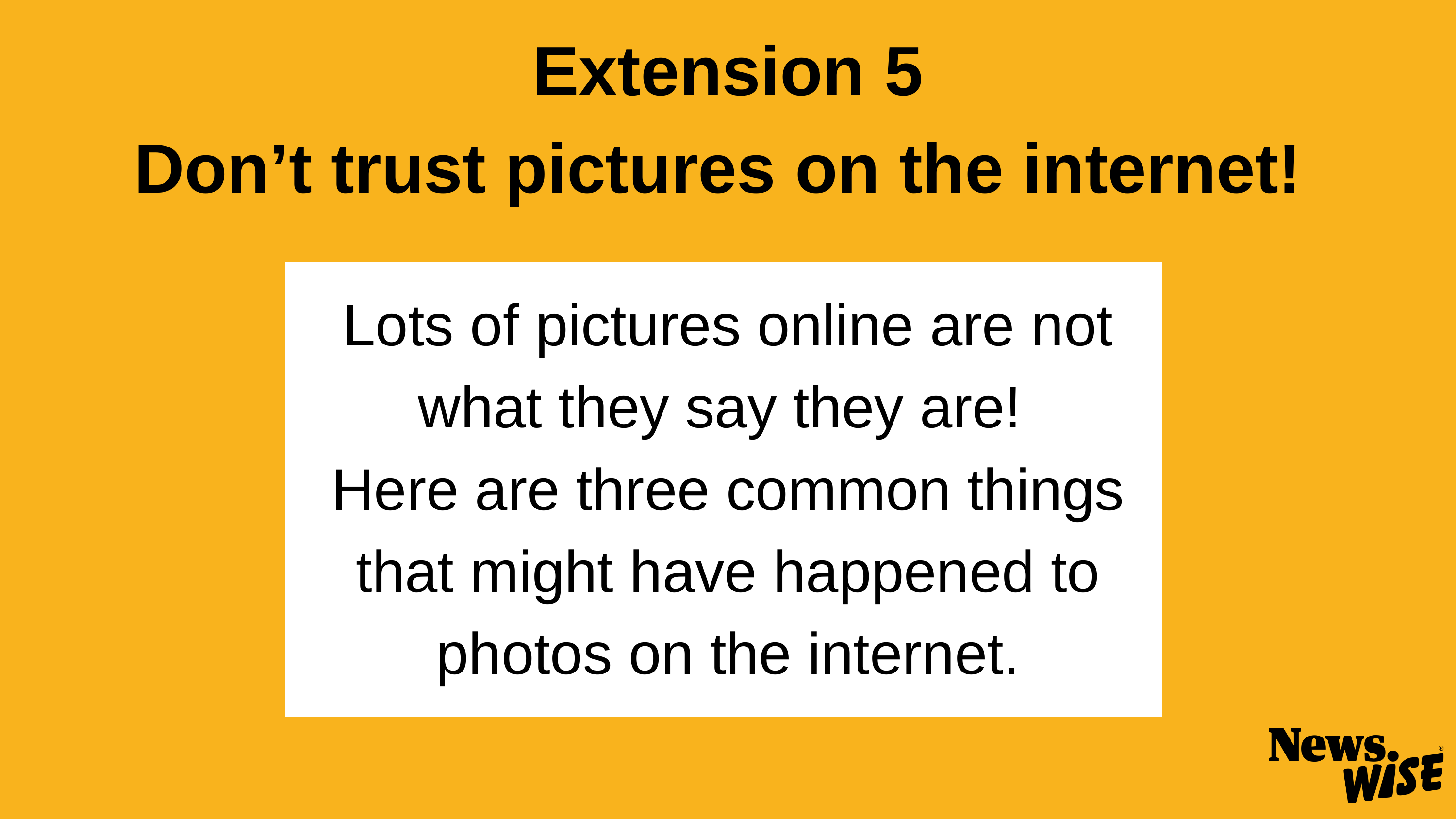

Extension 5
Don’t trust pictures on the internet!

Lots of pictures online are not what they say they are!
Here are three common things that might have happened to photos on the internet.